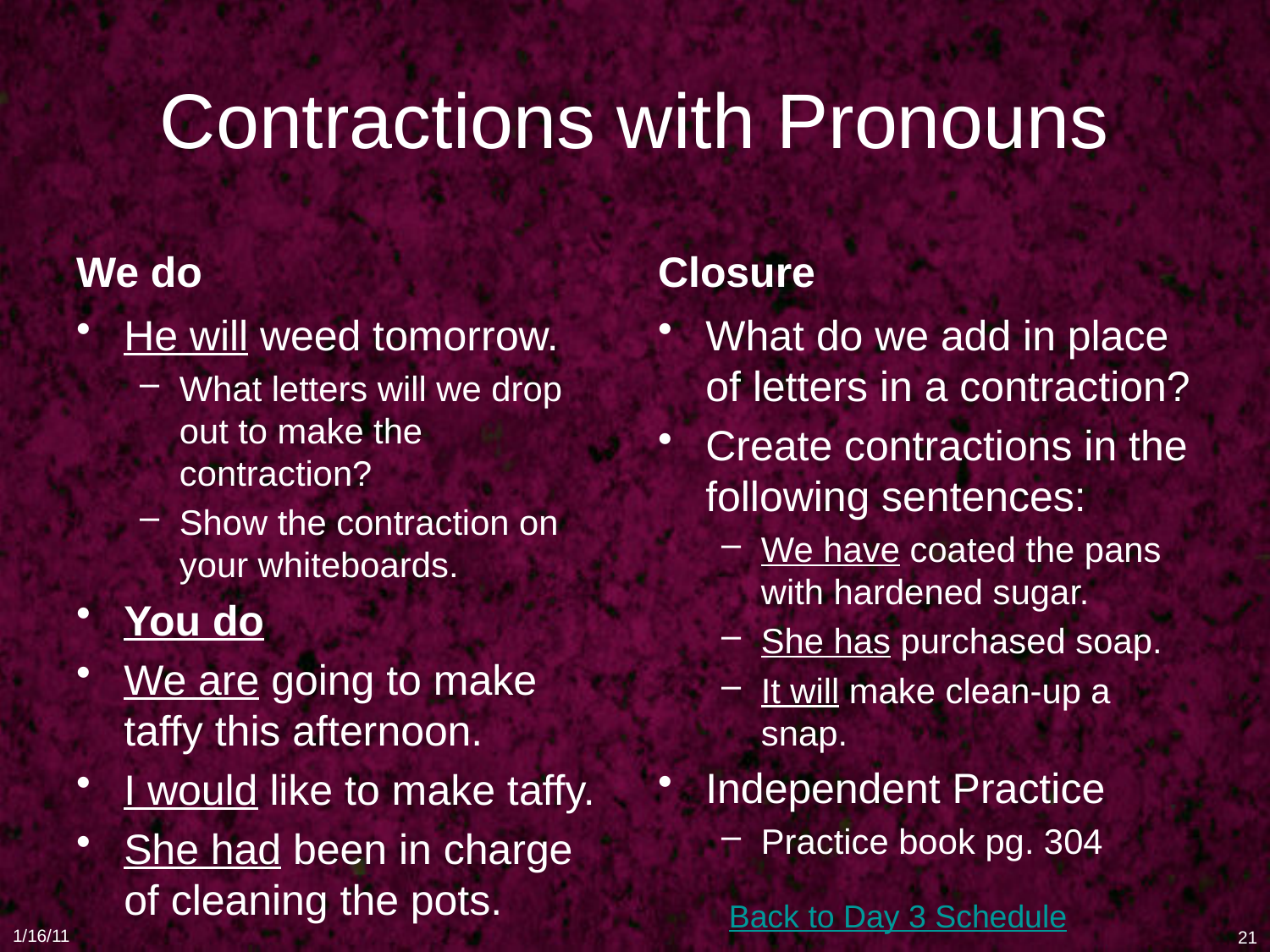

# Contractions with Pronouns
We do
Closure
He will weed tomorrow.
What letters will we drop out to make the contraction?
Show the contraction on your whiteboards.
You do
We are going to make taffy this afternoon.
I would like to make taffy.
She had been in charge of cleaning the pots.
What do we add in place of letters in a contraction?
Create contractions in the following sentences:
We have coated the pans with hardened sugar.
She has purchased soap.
It will make clean-up a snap.
Independent Practice
Practice book pg. 304

Back to Day 3 Schedule
1/16/11
21